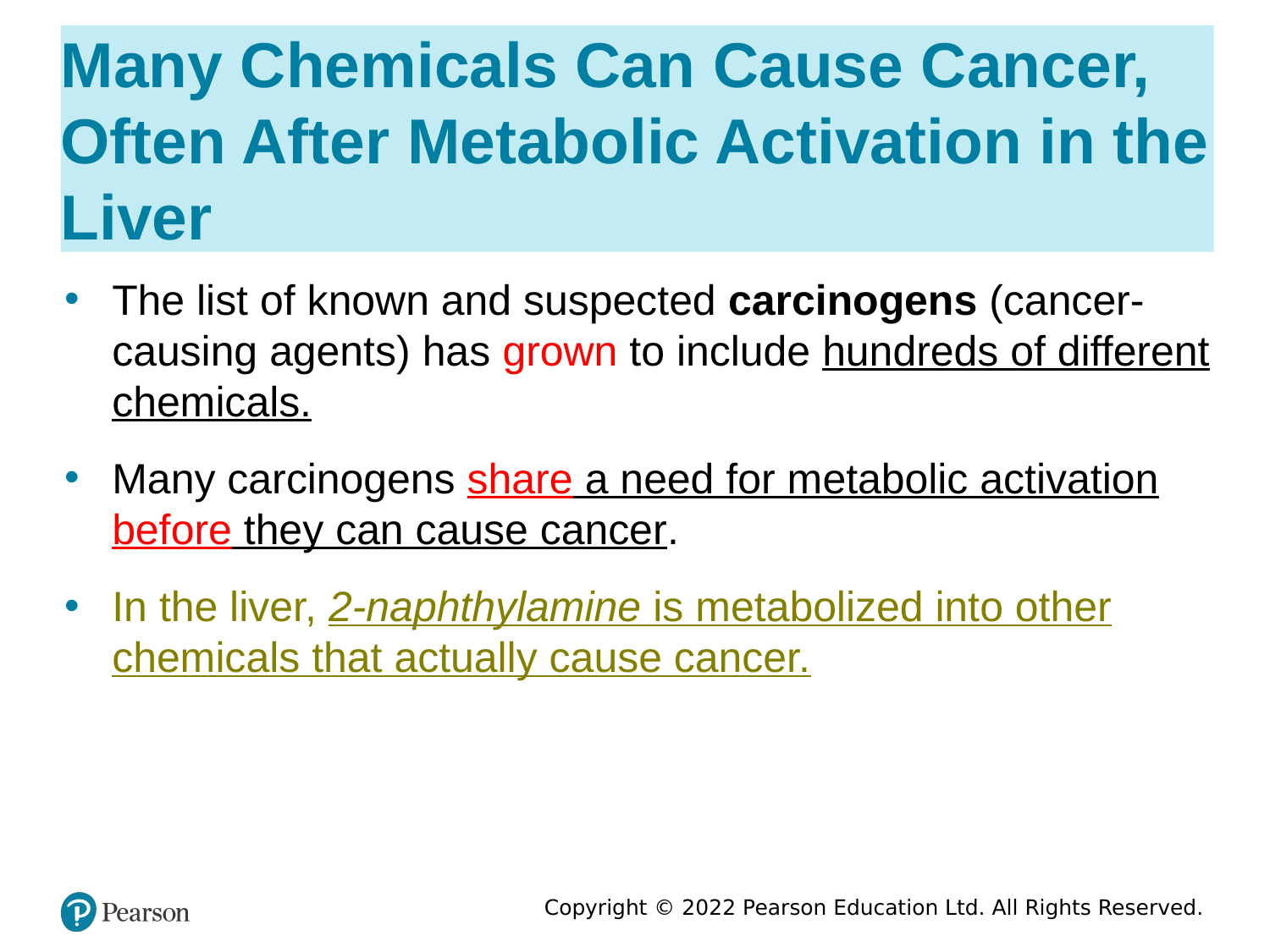

# Many Chemicals Can Cause Cancer, Often After Metabolic Activation in the Liver
The list of known and suspected carcinogens (cancer-causing agents) has grown to include hundreds of different chemicals.
Many carcinogens share a need for metabolic activation before they can cause cancer.
In the liver, 2-naphthylamine is metabolized into other chemicals that actually cause cancer.